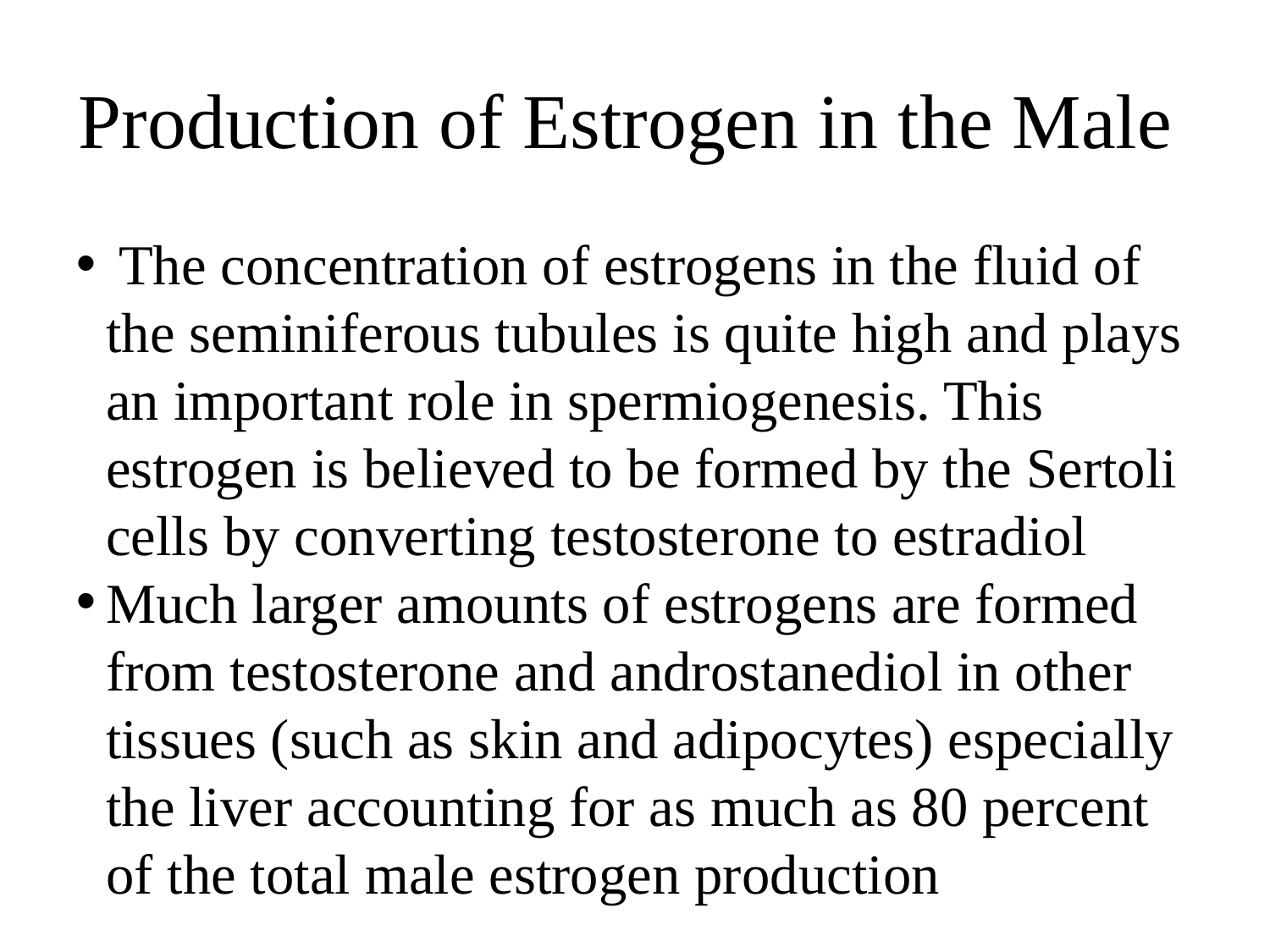

Production of Estrogen in the Male
 The concentration of estrogens in the fluid of the seminiferous tubules is quite high and plays an important role in spermiogenesis. This estrogen is believed to be formed by the Sertoli cells by converting testosterone to estradiol
Much larger amounts of estrogens are formed from testosterone and androstanediol in other tissues (such as skin and adipocytes) especially the liver accounting for as much as 80 percent of the total male estrogen production